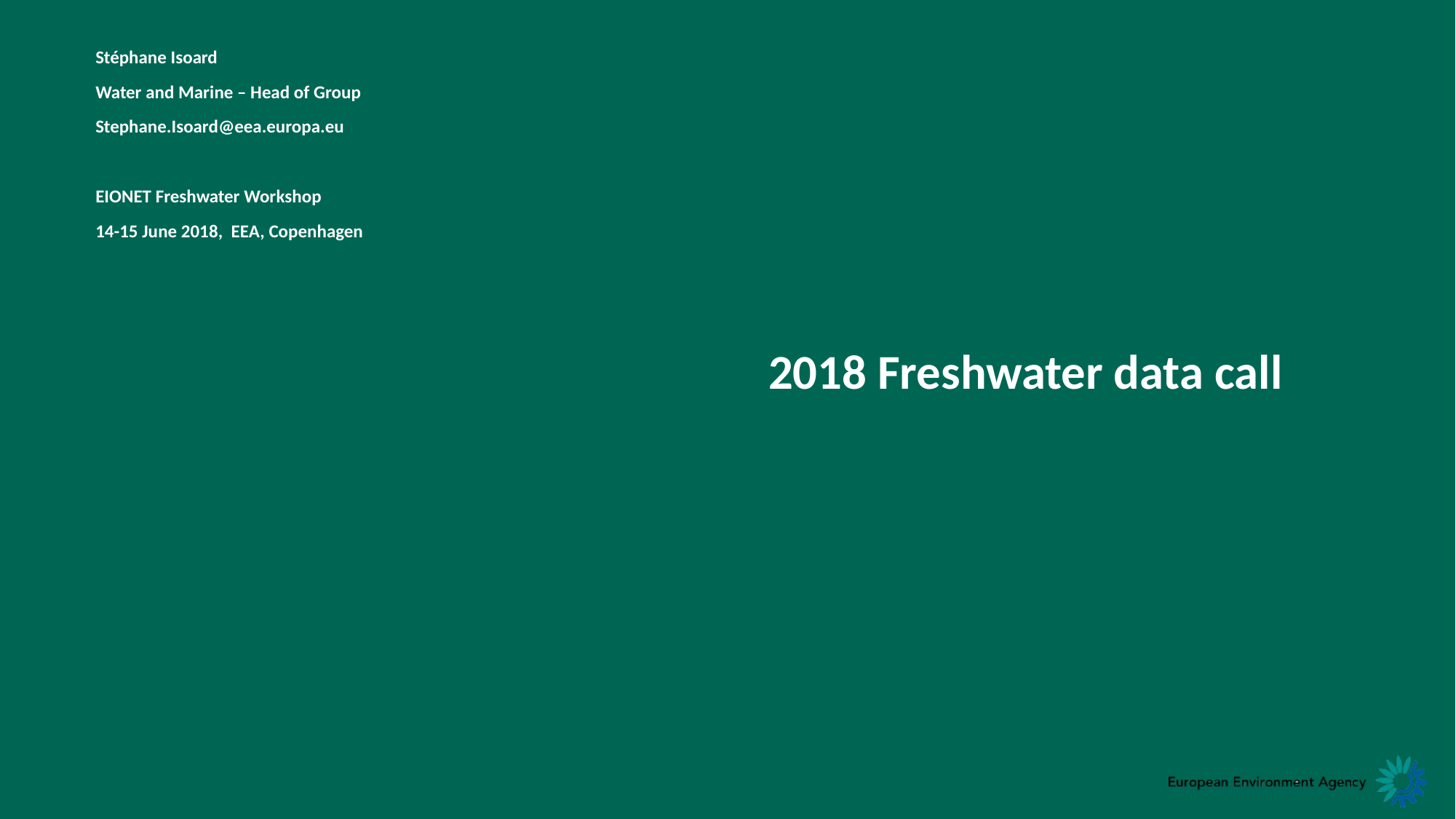

Stéphane Isoard
Water and Marine – Head of Group
Stephane.Isoard@eea.europa.eu

EIONET Freshwater Workshop
14-15 June 2018,  EEA, Copenhagen
2018 Freshwater data call